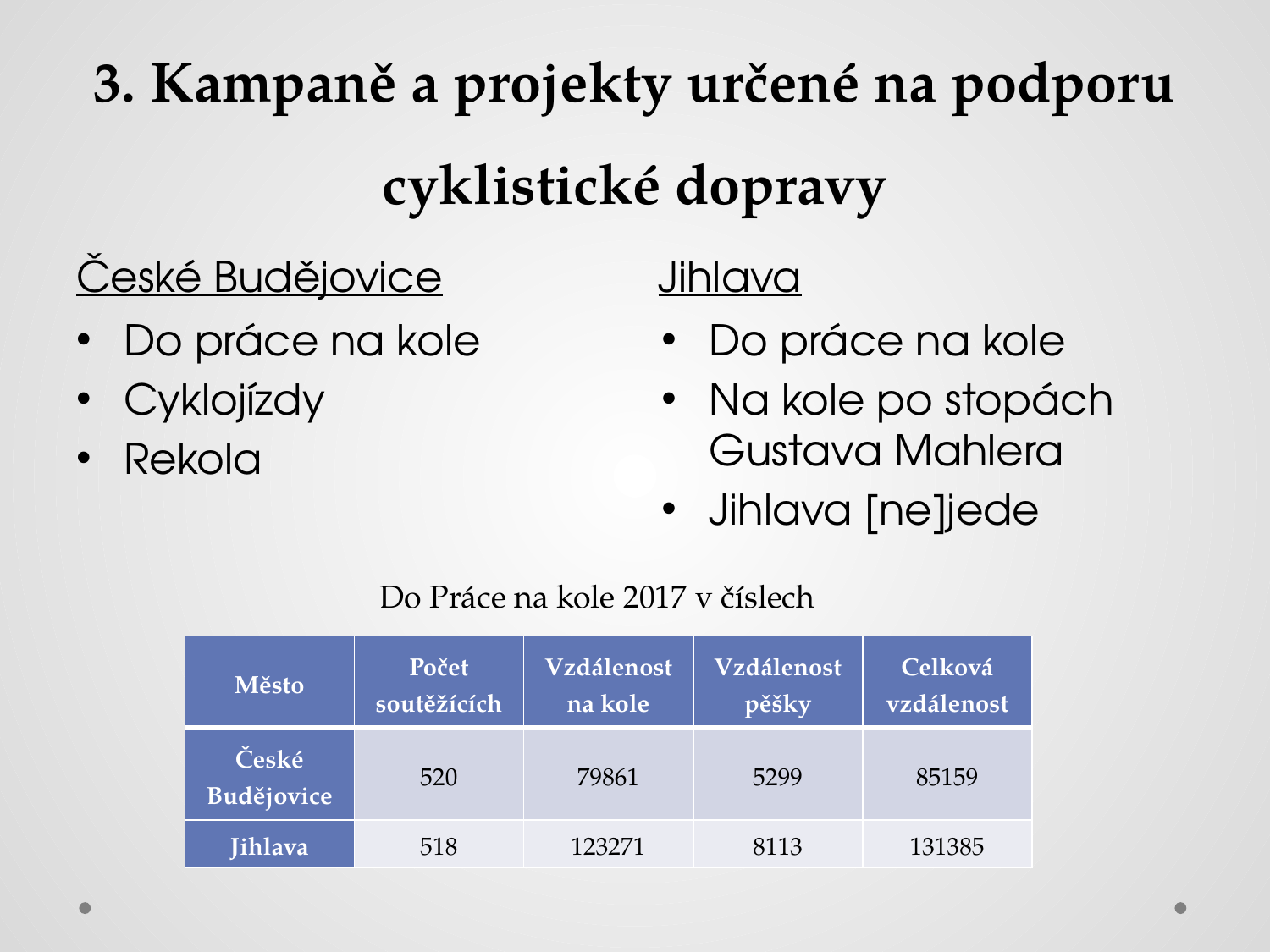

# 3. Kampaně a projekty určené na podporu cyklistické dopravy
České Budějovice
Jihlava
Do práce na kole
Cyklojízdy
Rekola
Do práce na kole
Na kole po stopách Gustava Mahlera
Jihlava [ne]jede

Do Práce na kole 2017 v číslech
| Město | Počet soutěžících | Vzdálenost na kole | Vzdálenost pěšky | Celková vzdálenost |
| --- | --- | --- | --- | --- |
| České Budějovice | 520 | 79861 | 5299 | 85159 |
| Jihlava | 518 | 123271 | 8113 | 131385 |